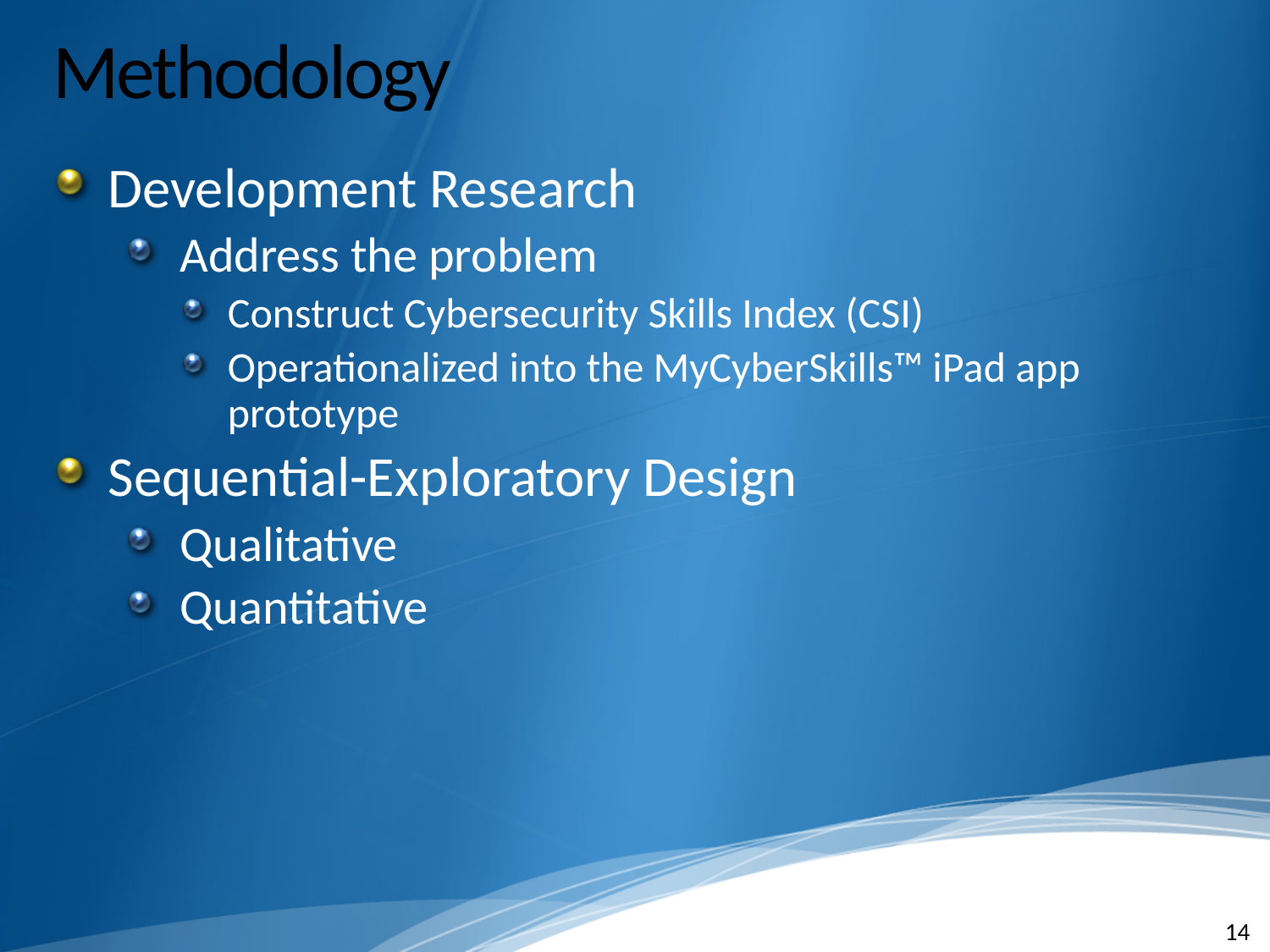

# Methodology
Development Research
Address the problem
Construct Cybersecurity Skills Index (CSI)
Operationalized into the MyCyberSkills™ iPad app prototype
Sequential-Exploratory Design
Qualitative
Quantitative